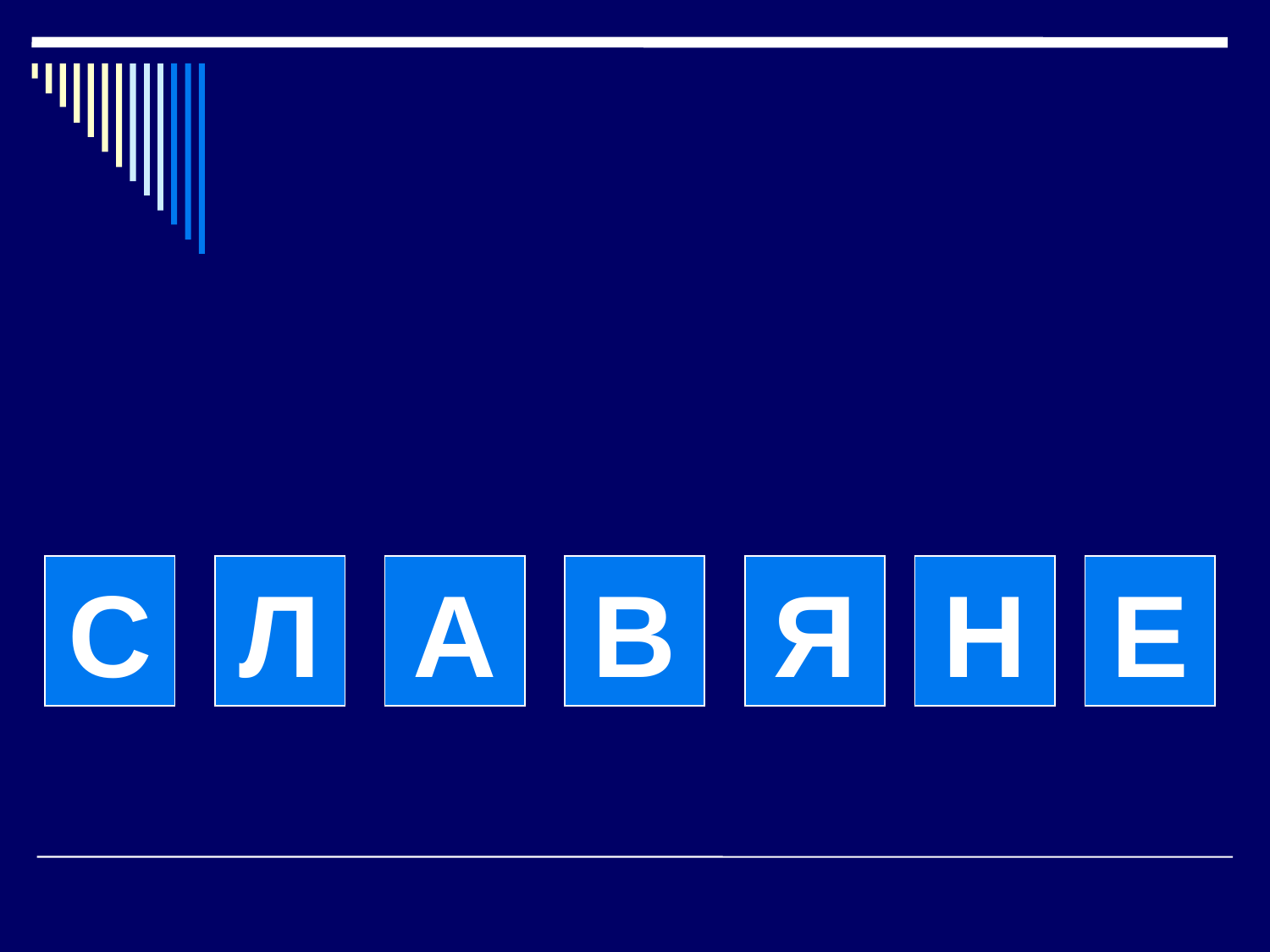

С
Л
А
В
Я
Н
Е